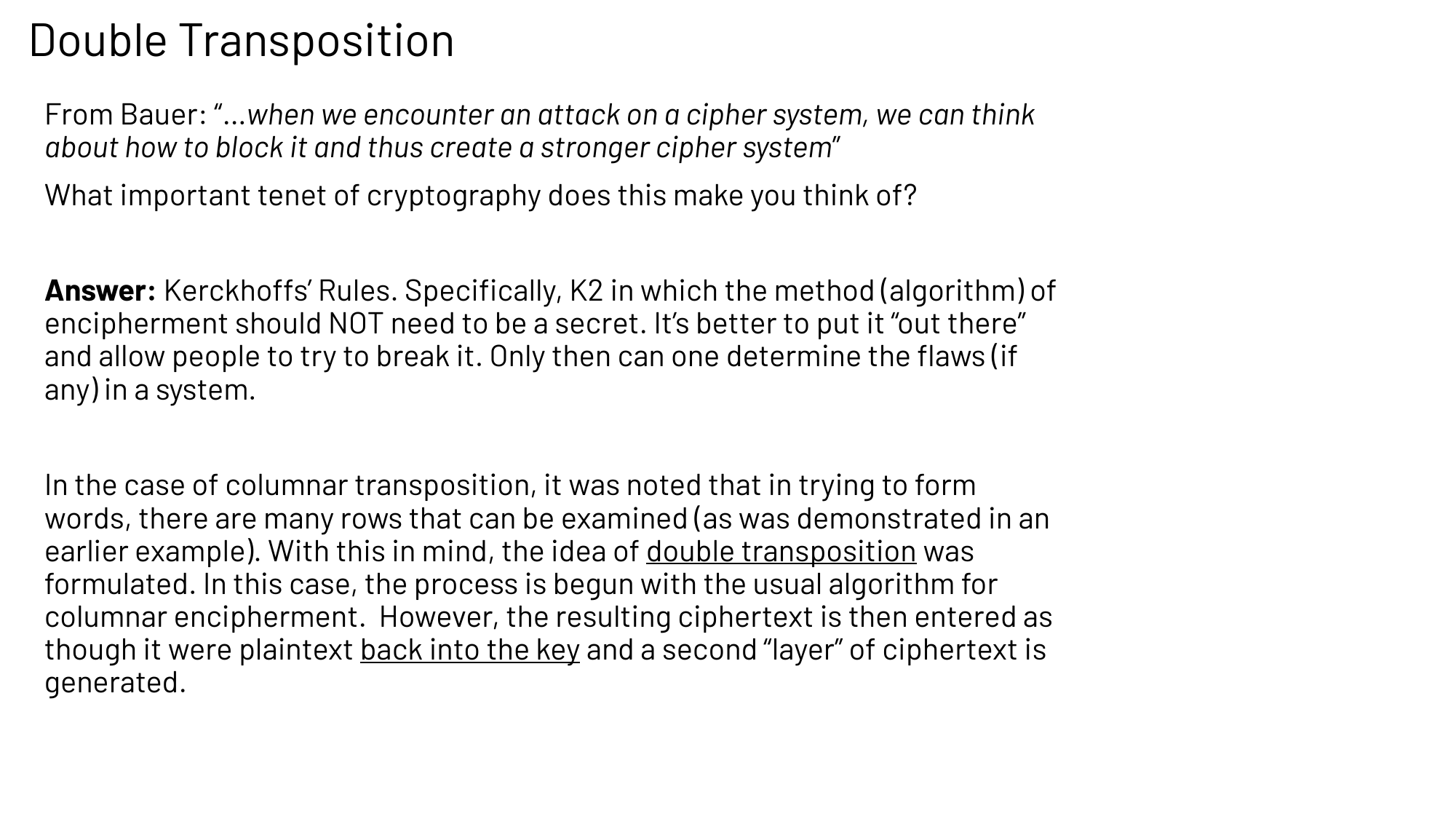

# Double Transposition
From Bauer: “…when we encounter an attack on a cipher system, we can think about how to block it and thus create a stronger cipher system”
What important tenet of cryptography does this make you think of?

Answer: Kerckhoffs’ Rules. Specifically, K2 in which the method (algorithm) of encipherment should NOT need to be a secret. It’s better to put it “out there” and allow people to try to break it. Only then can one determine the flaws (if any) in a system.

In the case of columnar transposition, it was noted that in trying to form words, there are many rows that can be examined (as was demonstrated in an earlier example). With this in mind, the idea of double transposition was formulated. In this case, the process is begun with the usual algorithm for columnar encipherment.  However, the resulting ciphertext is then entered as though it were plaintext back into the key and a second “layer” of ciphertext is generated.